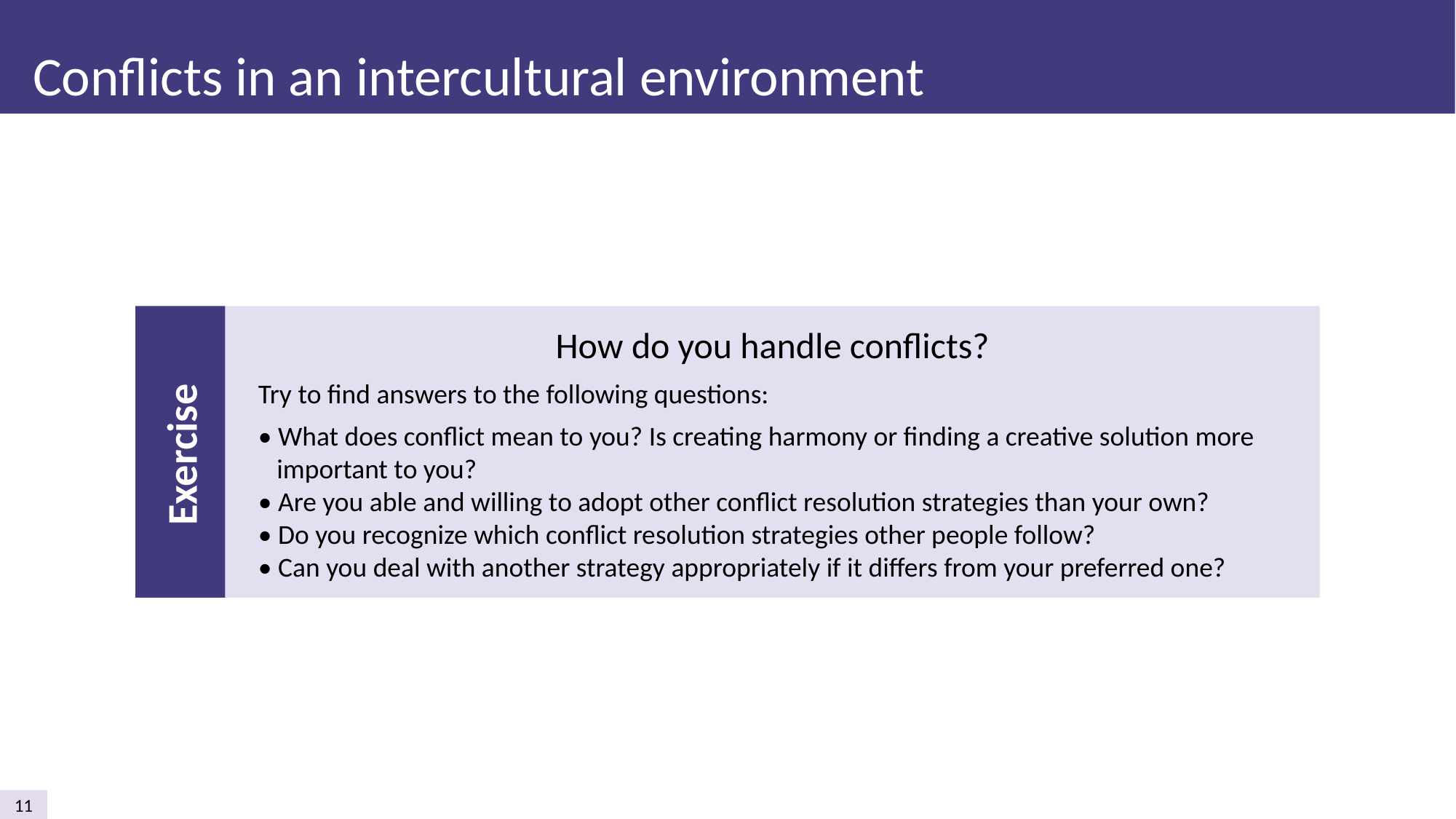

Conflicts in an intercultural environment

How do you handle conflicts?
Try to find answers to the following questions:
• What does conflict mean to you? Is creating harmony or finding a creative solution more
   important to you?
• Are you able and willing to adopt other conflict resolution strategies than your own?
• Do you recognize which conflict resolution strategies other people follow?
• Can you deal with another strategy appropriately if it differs from your preferred one?
Exercise
11